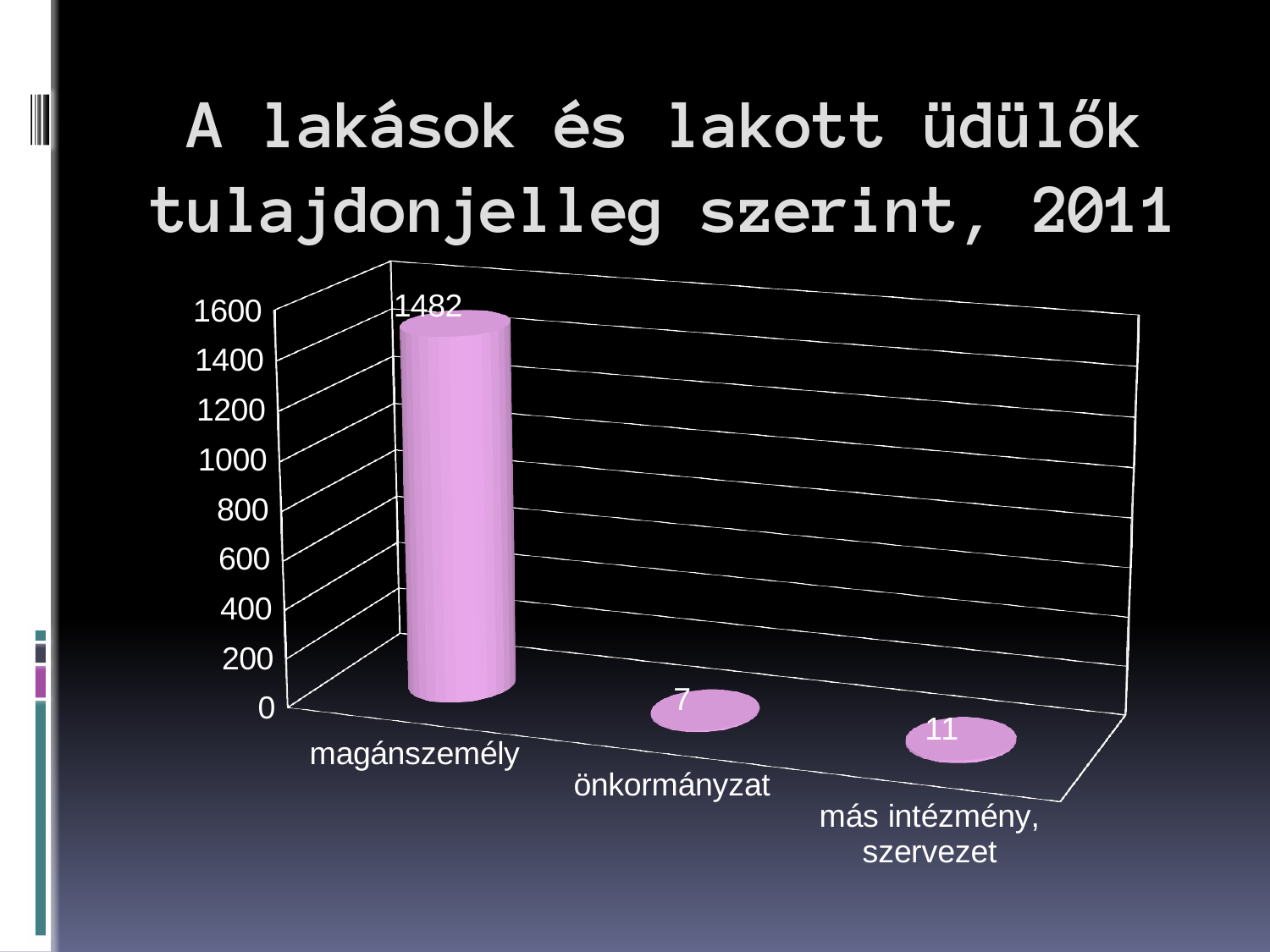

# A lakások és lakott üdülők tulajdonjelleg szerint, 2011

[unsupported chart]